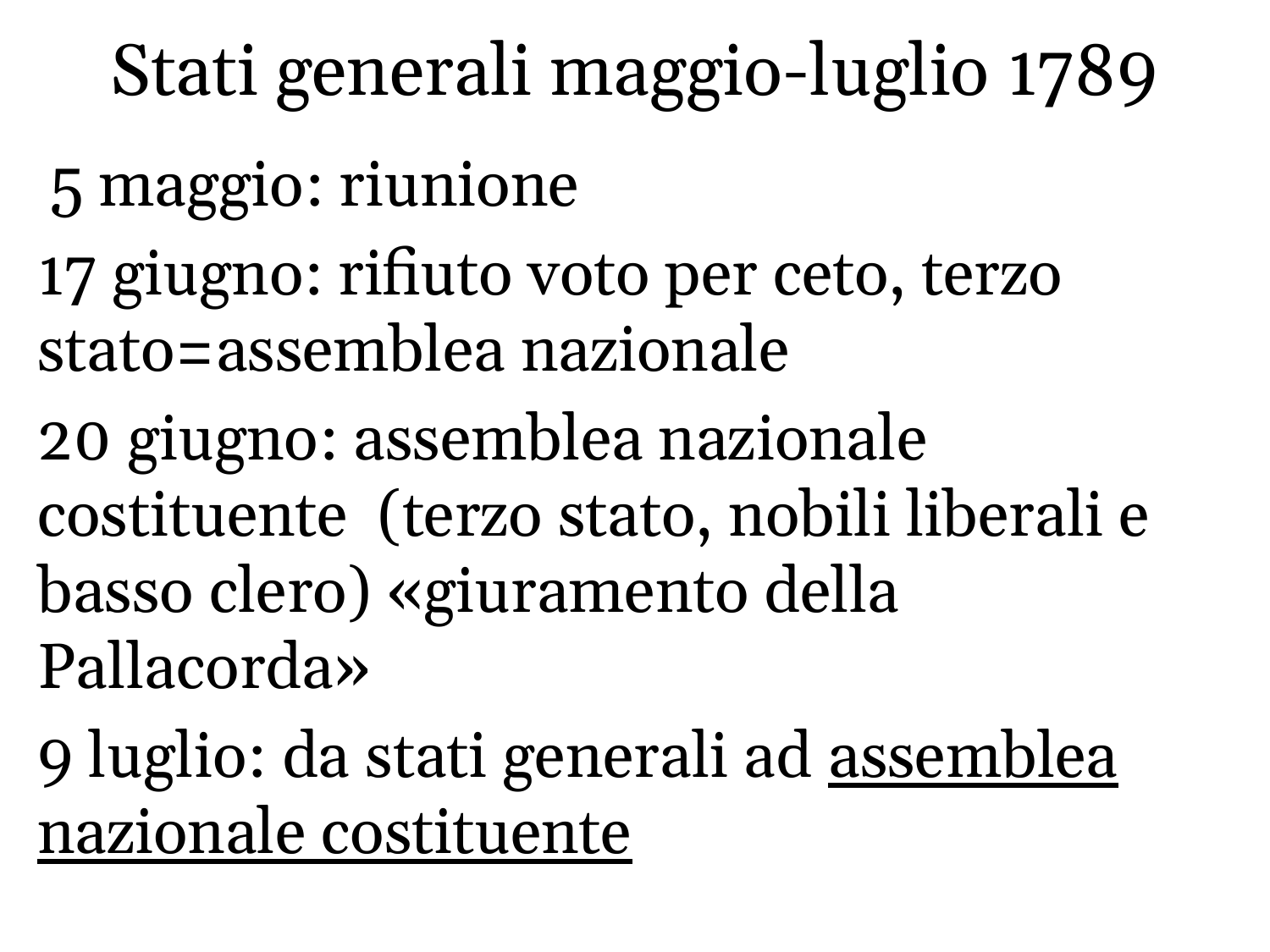

# Stati generali maggio-luglio 1789
 5 maggio: riunione
17 giugno: rifiuto voto per ceto, terzo stato=assemblea nazionale
20 giugno: assemblea nazionale costituente  (terzo stato, nobili liberali e basso clero) «giuramento della Pallacorda»
9 luglio: da stati generali ad assemblea nazionale costituente